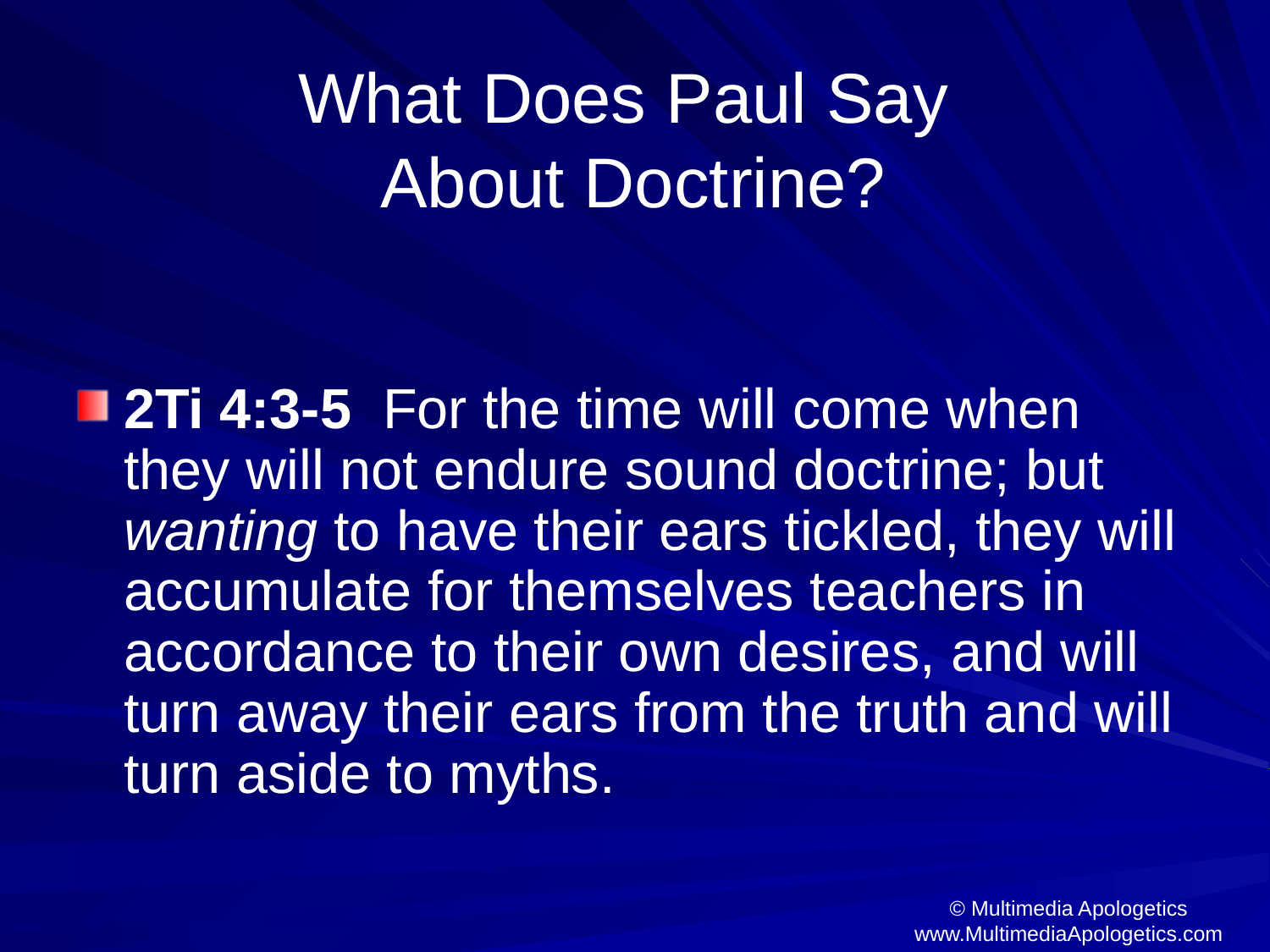

# What Does Paul Say About Doctrine?

2Ti 4:3-5  For the time will come when they will not endure sound doctrine; but wanting to have their ears tickled, they will accumulate for themselves teachers in accordance to their own desires, and will turn away their ears from the truth and will turn aside to myths.
© Multimedia Apologetics
www.MultimediaApologetics.com